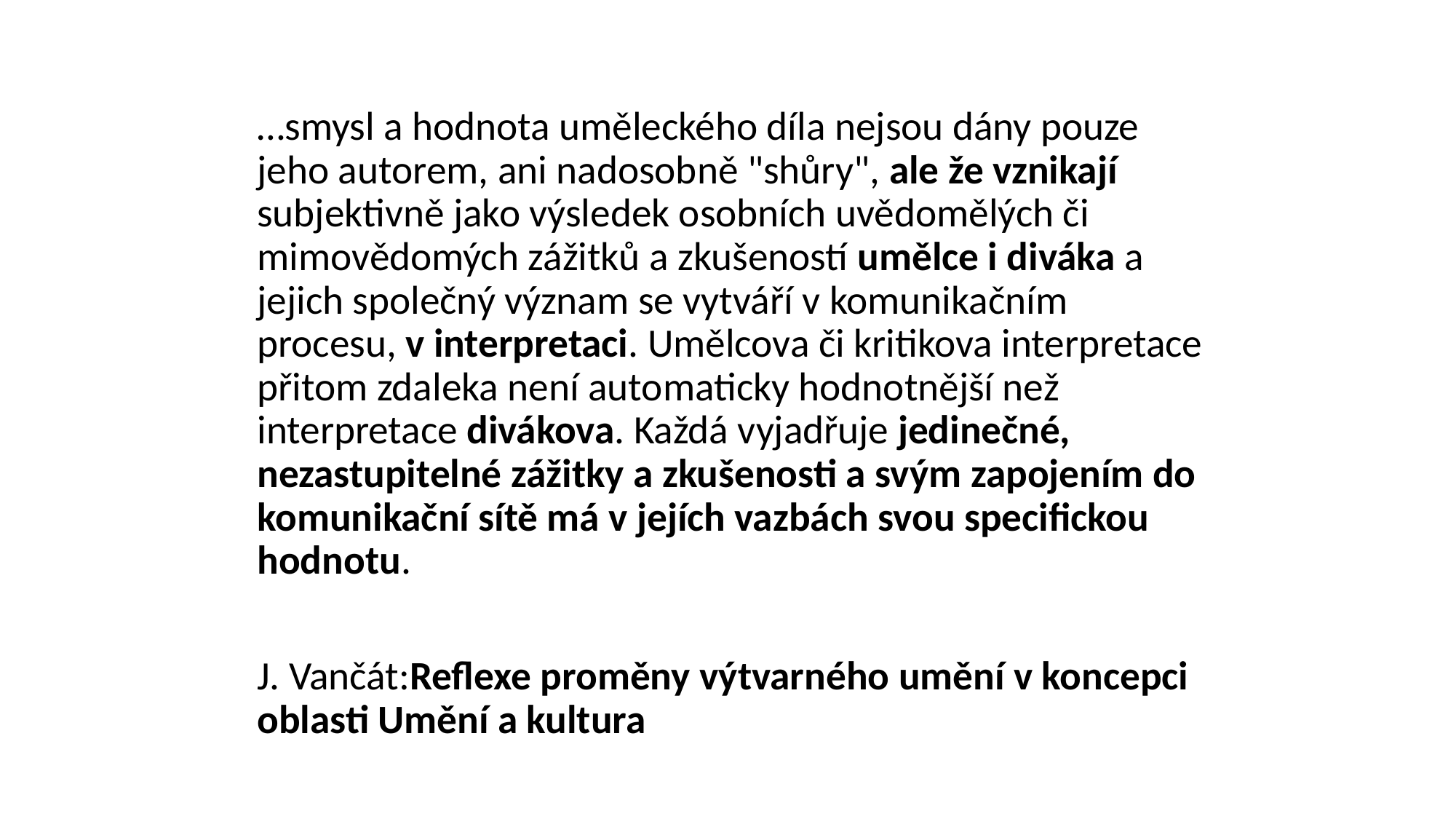

…smysl a hodnota uměleckého díla nejsou dány pouze jeho autorem, ani nadosobně "shůry", ale že vznikají subjektivně jako výsledek osobních uvědomělých či mimovědomých zážitků a zkušeností umělce i diváka a jejich společný význam se vytváří v komunikačním procesu, v interpretaci. Umělcova či kritikova interpretace přitom zdaleka není automaticky hodnotnější než interpretace divákova. Každá vyjadřuje jedinečné, nezastupitelné zážitky a zkušenosti a svým zapojením do komunikační sítě má v jejích vazbách svou specifickou hodnotu.

J. Vančát:Reflexe proměny výtvarného umění v koncepci oblasti Umění a kultura